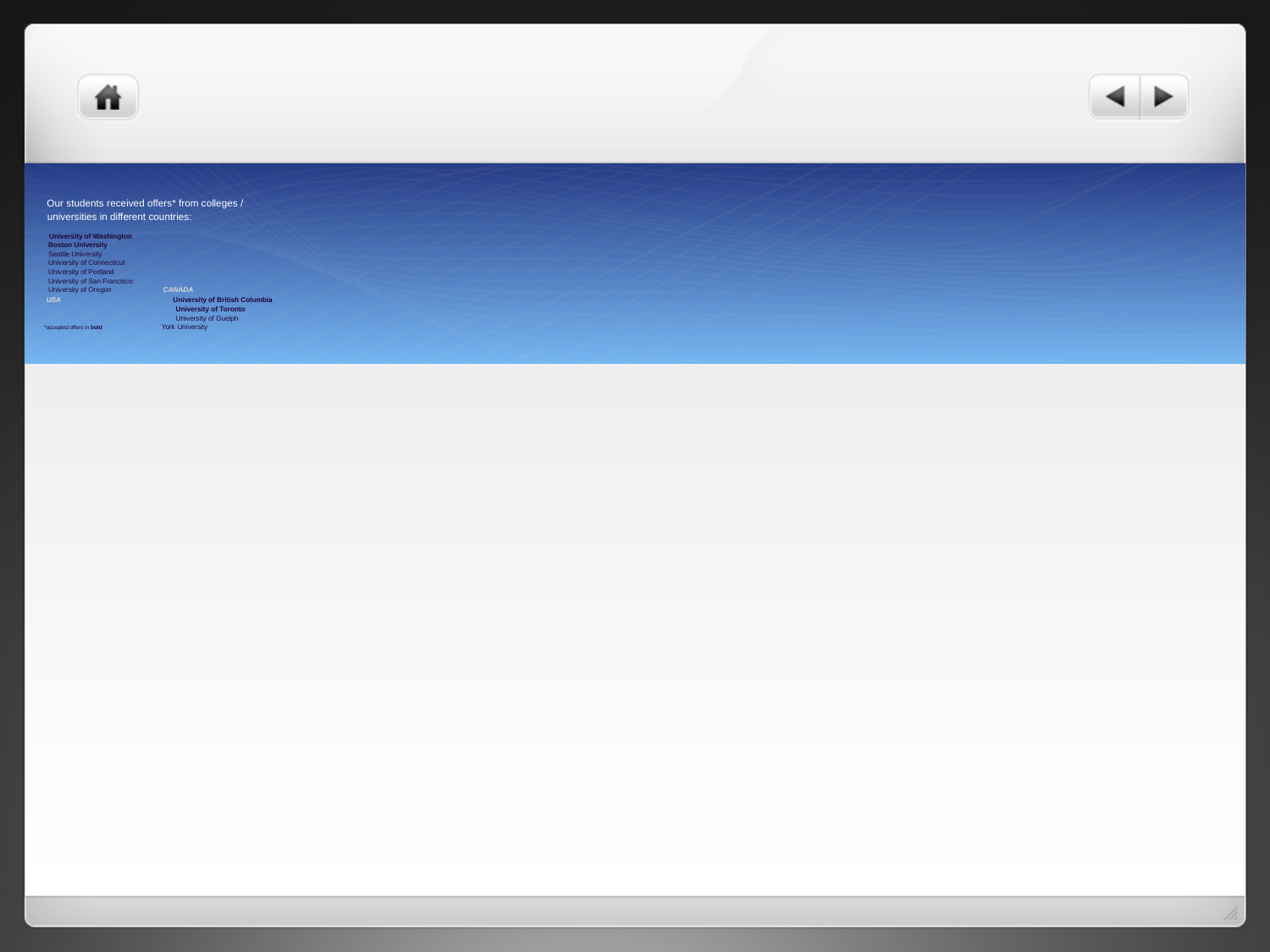

Our students received offers* from colleges /
 universities in different countries:

  University of Washington
  Boston University
  Seattle University
  University of Connecticut
  University of Portland
  University of San Francisco
  University of Oregon                           CANADA
 USA                                                           University of British Columbia
                                                                     University of Toronto
                                                                     University of Guelph
*accepted offers in bold                                        York University